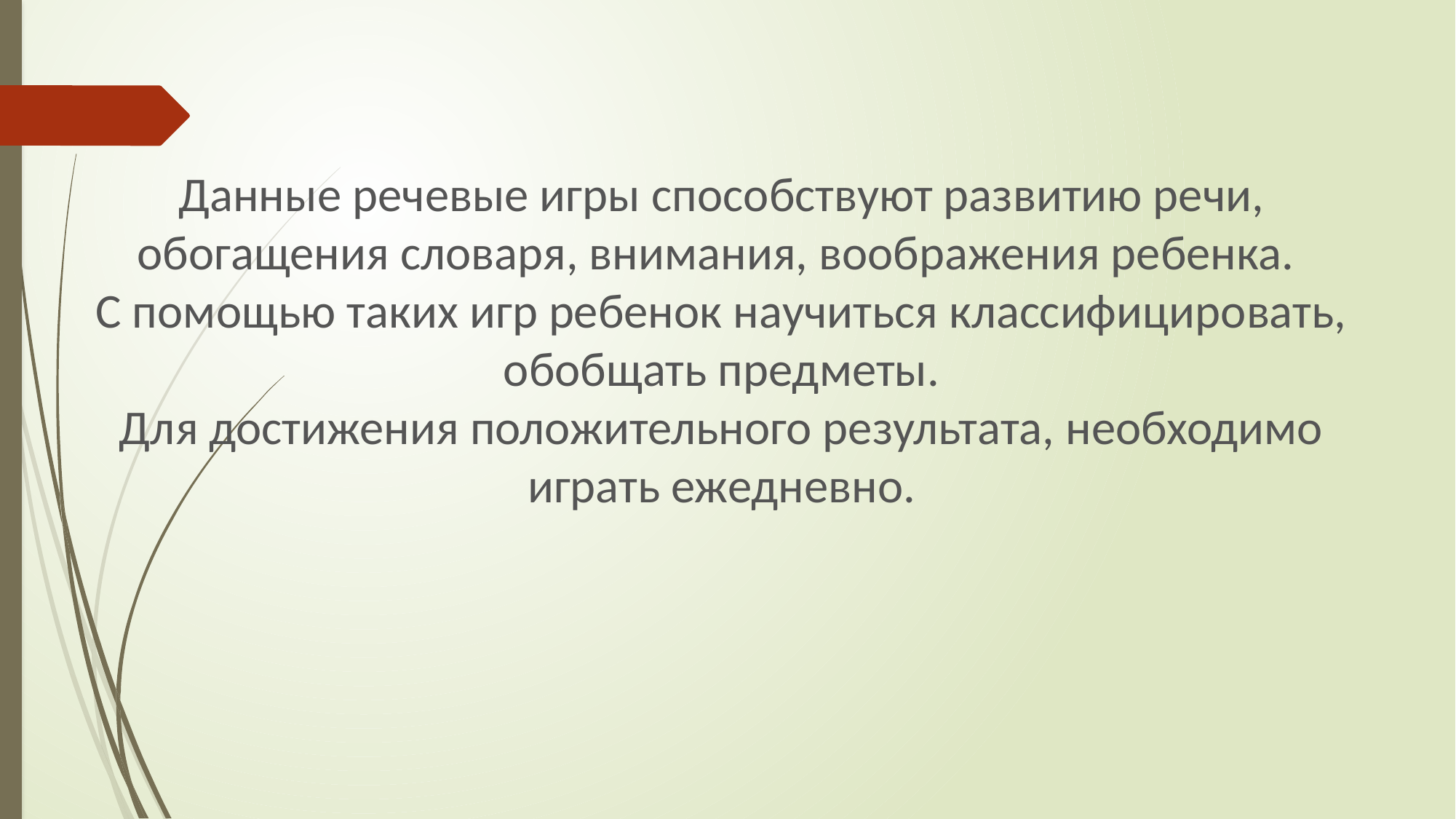

Данные речевые игры способствуют развитию речи, обогащения словаря, внимания, воображения ребенка.
С помощью таких игр ребенок научиться классифицировать, обобщать предметы.
Для достижения положительного результата, необходимо играть ежедневно.